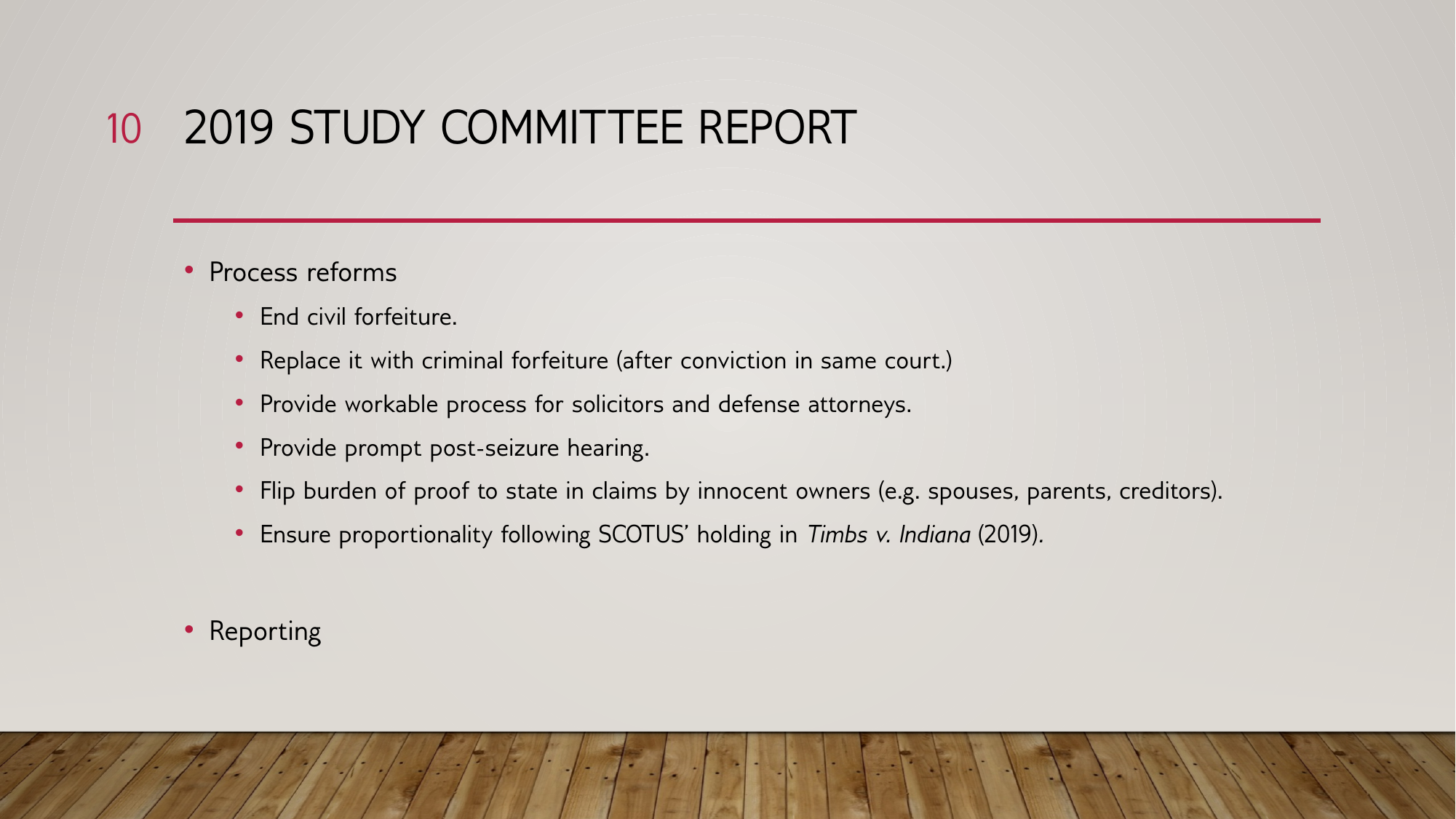

10
# 2019 study committee report
Process reforms
End civil forfeiture.
Replace it with criminal forfeiture (after conviction in same court.)
Provide workable process for solicitors and defense attorneys.
Provide prompt post-seizure hearing.
Flip burden of proof to state in claims by innocent owners (e.g. spouses, parents, creditors).
Ensure proportionality following SCOTUS’ holding in Timbs v. Indiana (2019).

Reporting